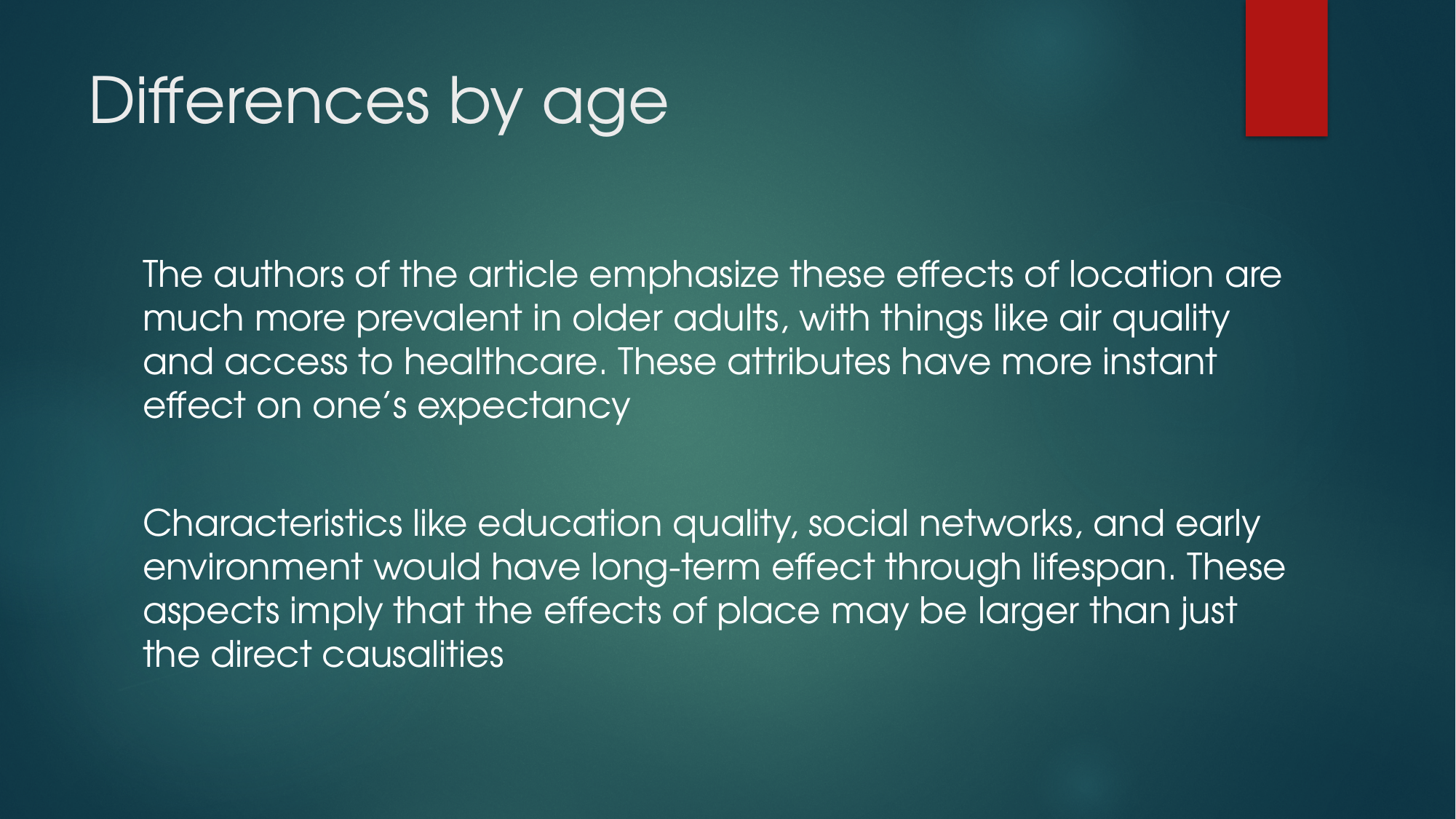

# Differences by age
The authors of the article emphasize these effects of location are much more prevalent in older adults, with things like air quality and access to healthcare. These attributes have more instant effect on one’s expectancy

Characteristics like education quality, social networks, and early environment would have long-term effect through lifespan. These aspects imply that the effects of place may be larger than just the direct causalities